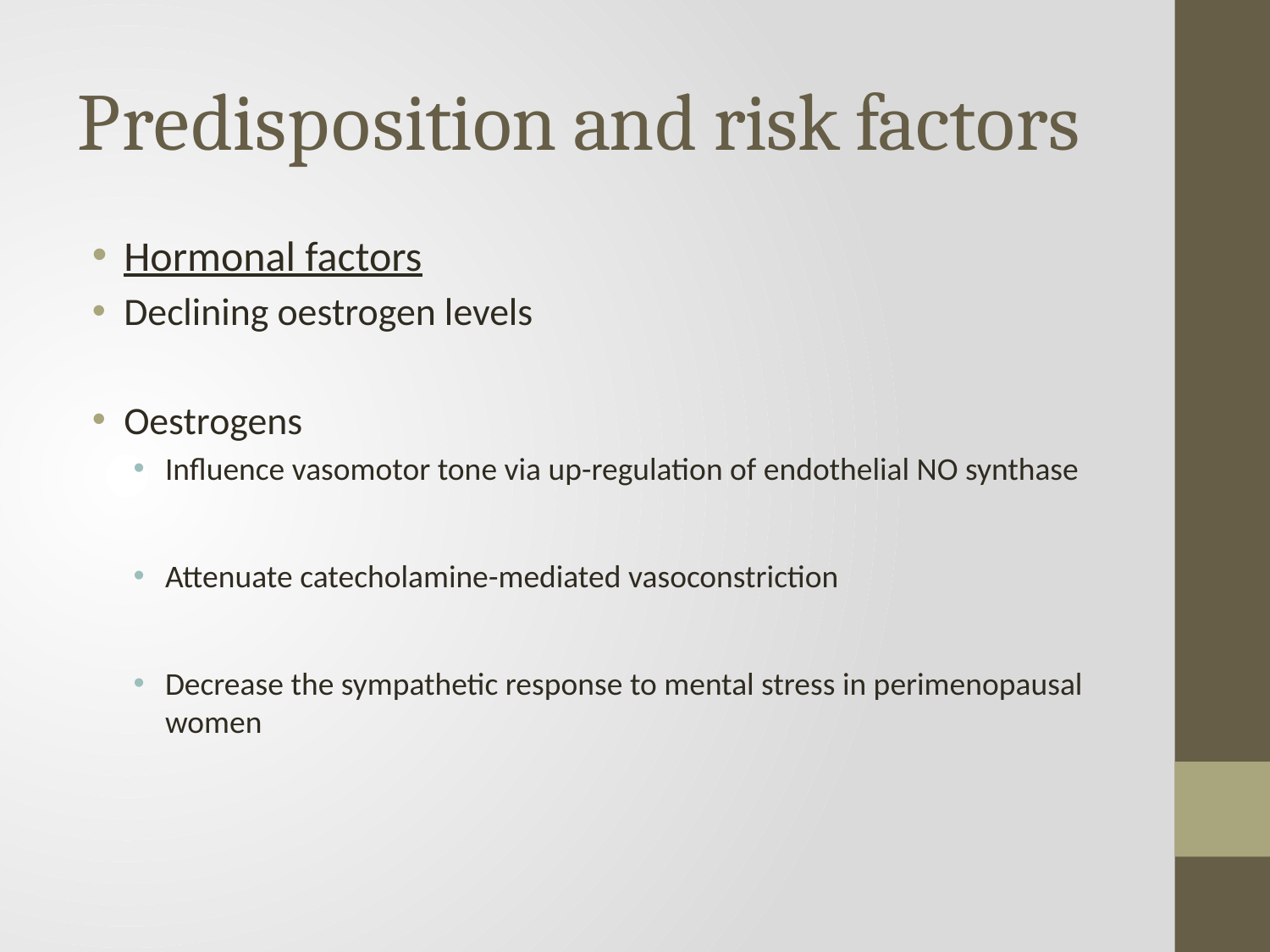

# Predisposition and risk factors
Hormonal factors
Declining oestrogen levels

Oestrogens
Influence vasomotor tone via up-regulation of endothelial NO synthase

Attenuate catecholamine-mediated vasoconstriction

Decrease the sympathetic response to mental stress in perimenopausal women